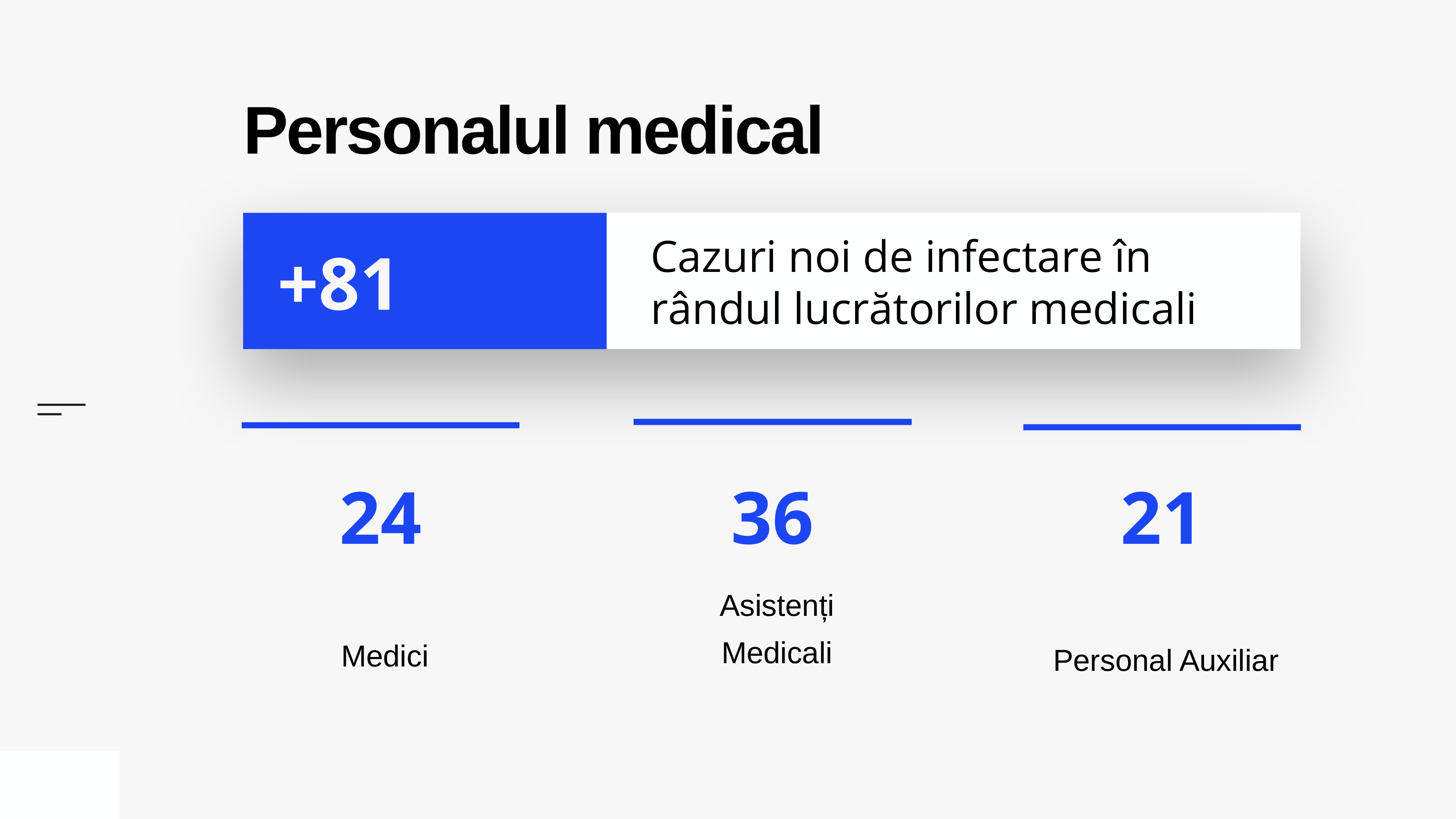

# Personalul medical

Cazuri noi de infectare în rândul lucrătorilor medicali

+81

Asistenți Medicali
Medici

Personal Auxiliar

21
36
24